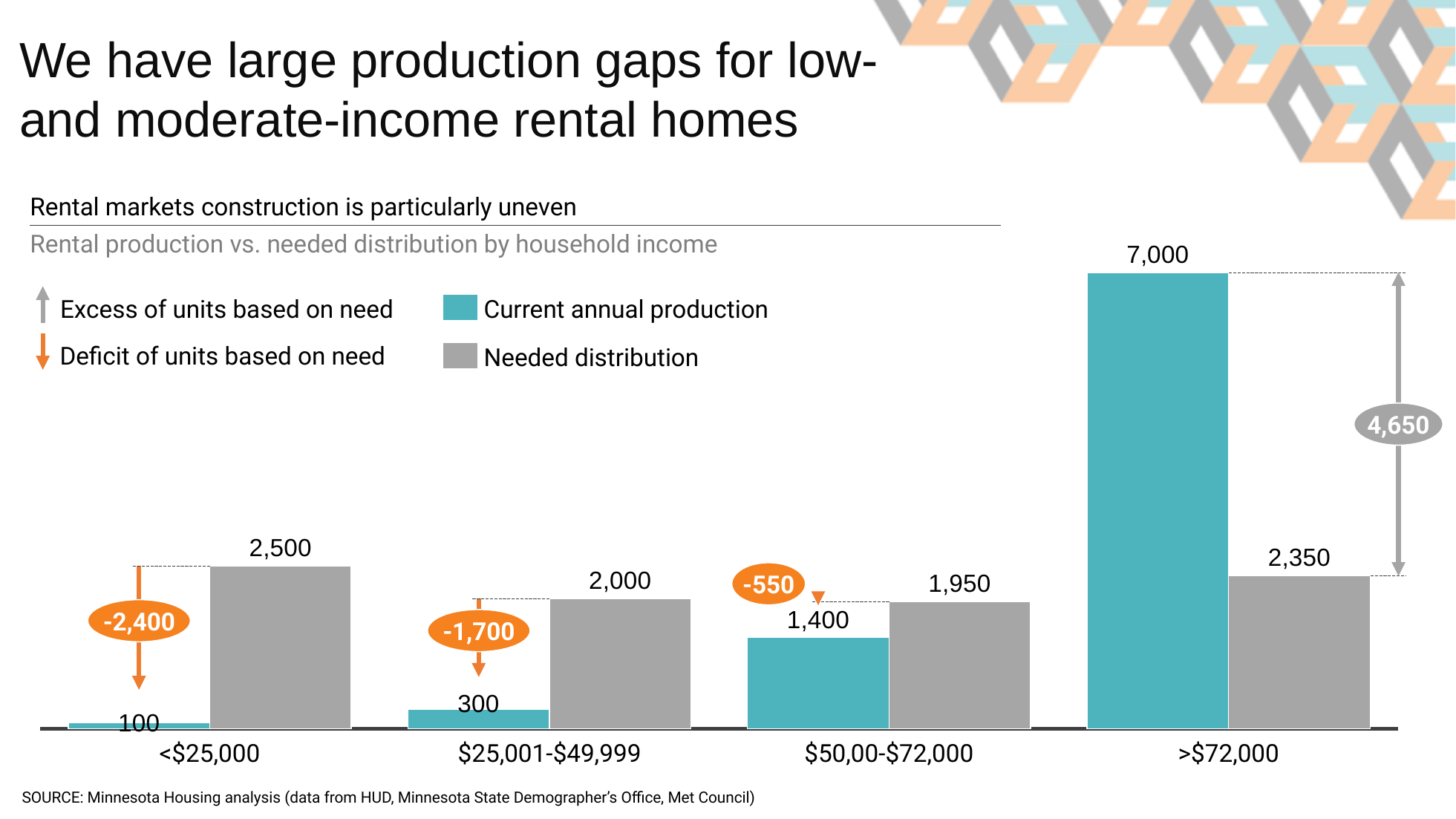

# We have large production gaps for low- and moderate-income rental homes
Rental markets construction is particularly uneven
Rental production vs. needed distribution by household income

### Chart

| Category |  |  |
|---|---|---|
Excess of units based on need
Deﬁcit of units based on need
Current annual production

Needed distribution

4,650
-550
-2,400
-1,700
<$25,000
$25,001-$49,999
$50,00-$72,000
>$72,000
SOURCE: Minnesota Housing analysis (data from HUD, Minnesota State Demographer’s Office, Met Council)